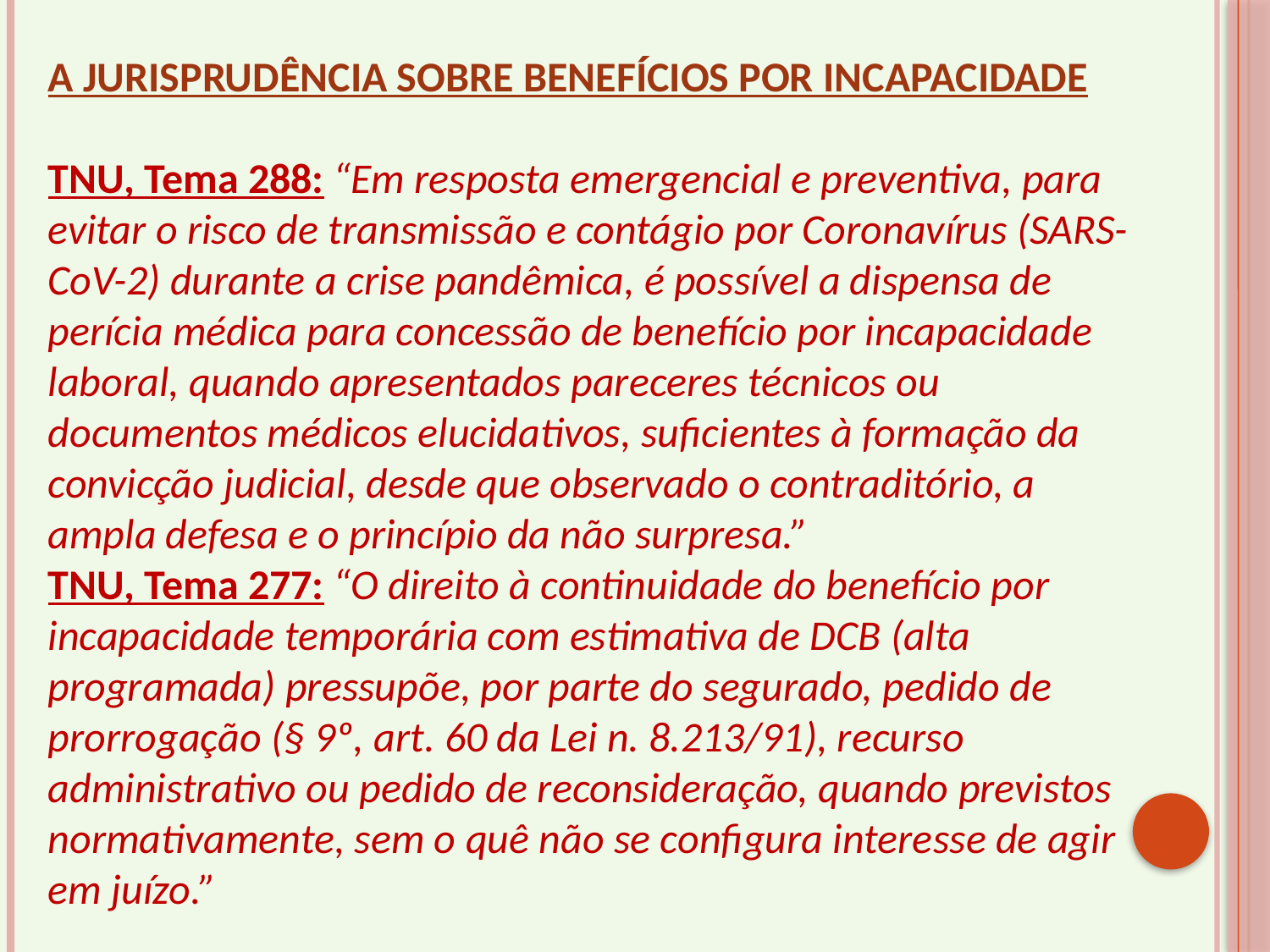

A JURISPRUDÊNCIA SOBRE BENEFÍCIOS POR INCAPACIDADE

TNU, Tema 288: “Em resposta emergencial e preventiva, para evitar o risco de transmissão e contágio por Coronavírus (SARS-CoV-2) durante a crise pandêmica, é possível a dispensa de perícia médica para concessão de benefício por incapacidade laboral, quando apresentados pareceres técnicos ou documentos médicos elucidativos, suficientes à formação da convicção judicial, desde que observado o contraditório, a ampla defesa e o princípio da não surpresa.”
TNU, Tema 277: “O direito à continuidade do benefício por incapacidade temporária com estimativa de DCB (alta programada) pressupõe, por parte do segurado, pedido de prorrogação (§ 9º, art. 60 da Lei n. 8.213/91), recurso administrativo ou pedido de reconsideração, quando previstos normativamente, sem o quê não se configura interesse de agir em juízo.”